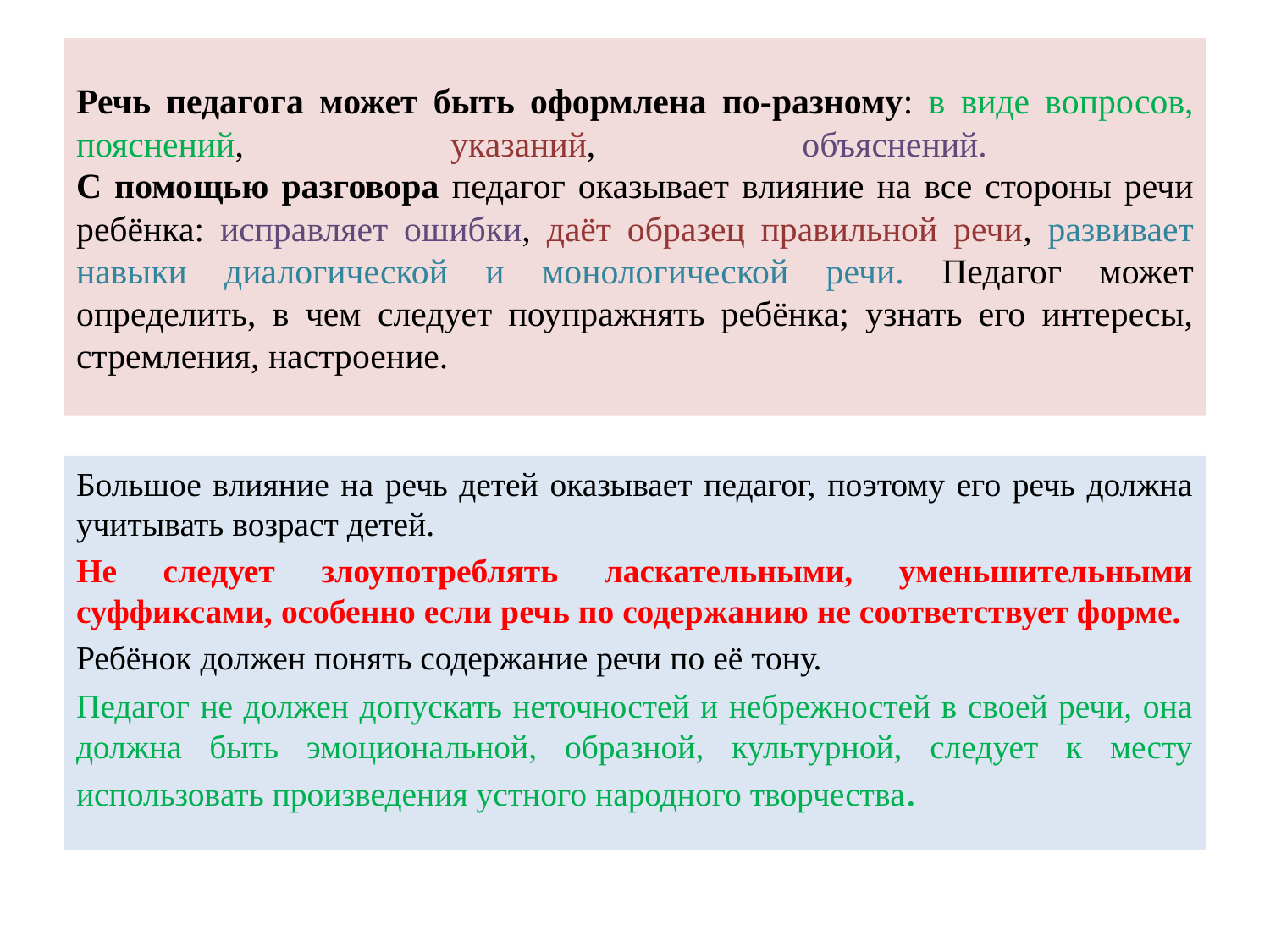

# Речь педагога может быть оформлена по-разному: в виде вопросов, пояснений, указаний, объяснений. С помощью разговора педагог оказывает влияние на все стороны речи ребёнка: исправляет ошибки, даёт образец правильной речи, развивает навыки диалогической и монологической речи. Педагог может определить, в чем следует поупражнять ребёнка; узнать его интересы, стремления, настроение.
Большое влияние на речь детей оказывает педагог, поэтому его речь должна учитывать возраст детей.
Не следует злоупотреблять ласкательными, уменьшительными суффиксами, особенно если речь по содержанию не соответствует форме.
Ребёнок должен понять содержание речи по её тону.
Педагог не должен допускать неточностей и небрежностей в своей речи, она должна быть эмоциональной, образной, культурной, следует к месту использовать произведения устного народного творчества.